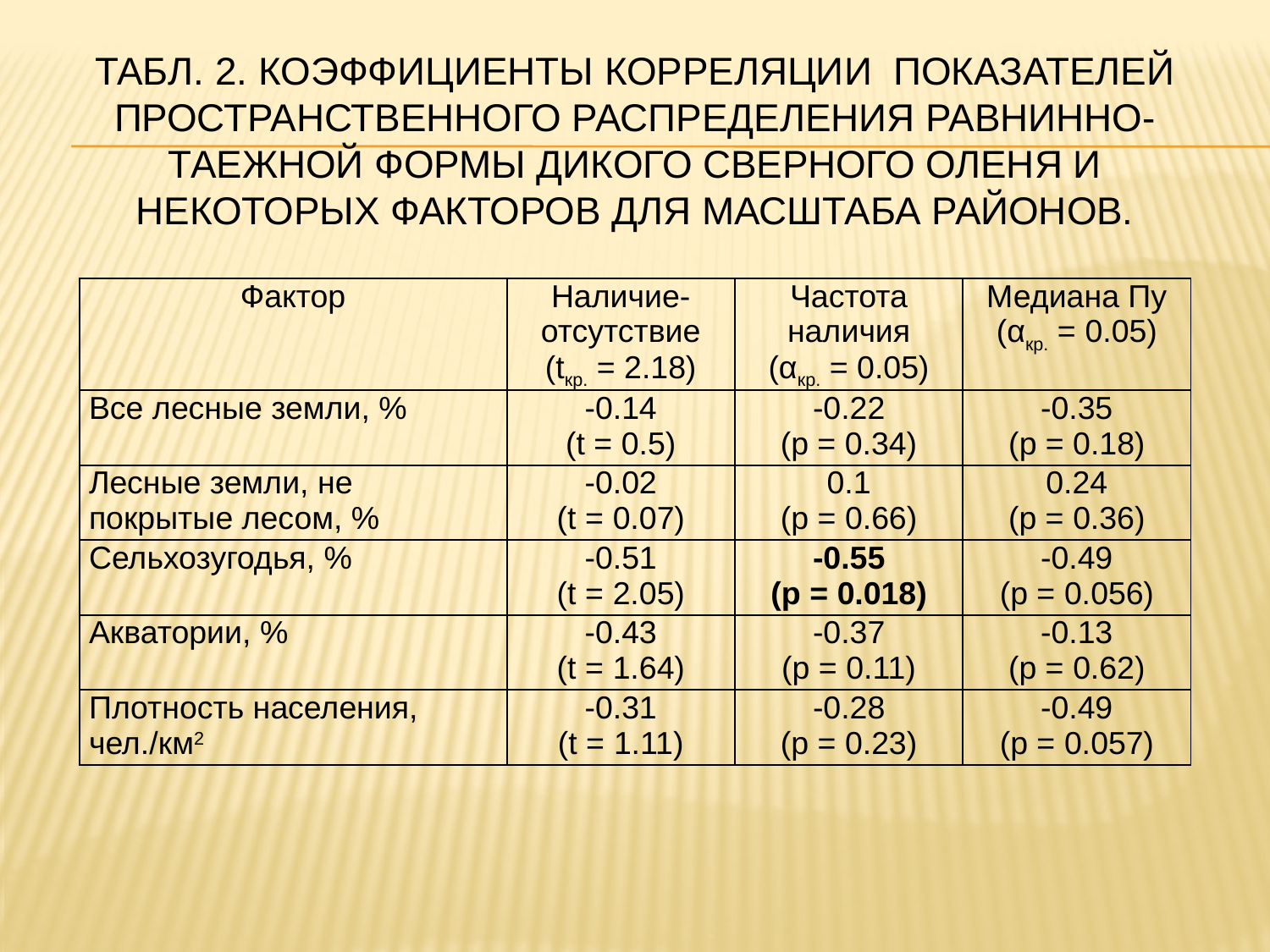

# ТАБЛ. 2. КОЭФФИЦИЕНТЫ КОРРЕЛЯЦИИ  ПОКАЗАТЕЛЕЙ ПРОСТРАНСТВЕННОГО РАСПРЕДЕЛЕНИЯ РАВНИННО-ТАЕЖНОЙ ФОРМЫ ДИКОГО СВЕРНОГО ОЛЕНЯ И НЕКОТОРЫХ ФАКТОРОВ ДЛЯ МАСШТАБА РАЙОНОВ.
| Фактор | Наличие-отсутствие (tкр. = 2.18) | Частота наличия (αкр. = 0.05) | Медиана Пу (αкр. = 0.05) |
| --- | --- | --- | --- |
| Все лесные земли, % | -0.14 (t = 0.5) | -0.22 (p = 0.34) | -0.35 (p = 0.18) |
| Лесные земли, не покрытые лесом, % | -0.02 (t = 0.07) | 0.1 (p = 0.66) | 0.24 (p = 0.36) |
| Сельхозугодья, % | -0.51 (t = 2.05) | -0.55 (p = 0.018) | -0.49 (p = 0.056) |
| Акватории, % | -0.43 (t = 1.64) | -0.37 (p = 0.11) | -0.13 (p = 0.62) |
| Плотность населения, чел./км2 | -0.31 (t = 1.11) | -0.28 (p = 0.23) | -0.49 (p = 0.057) |